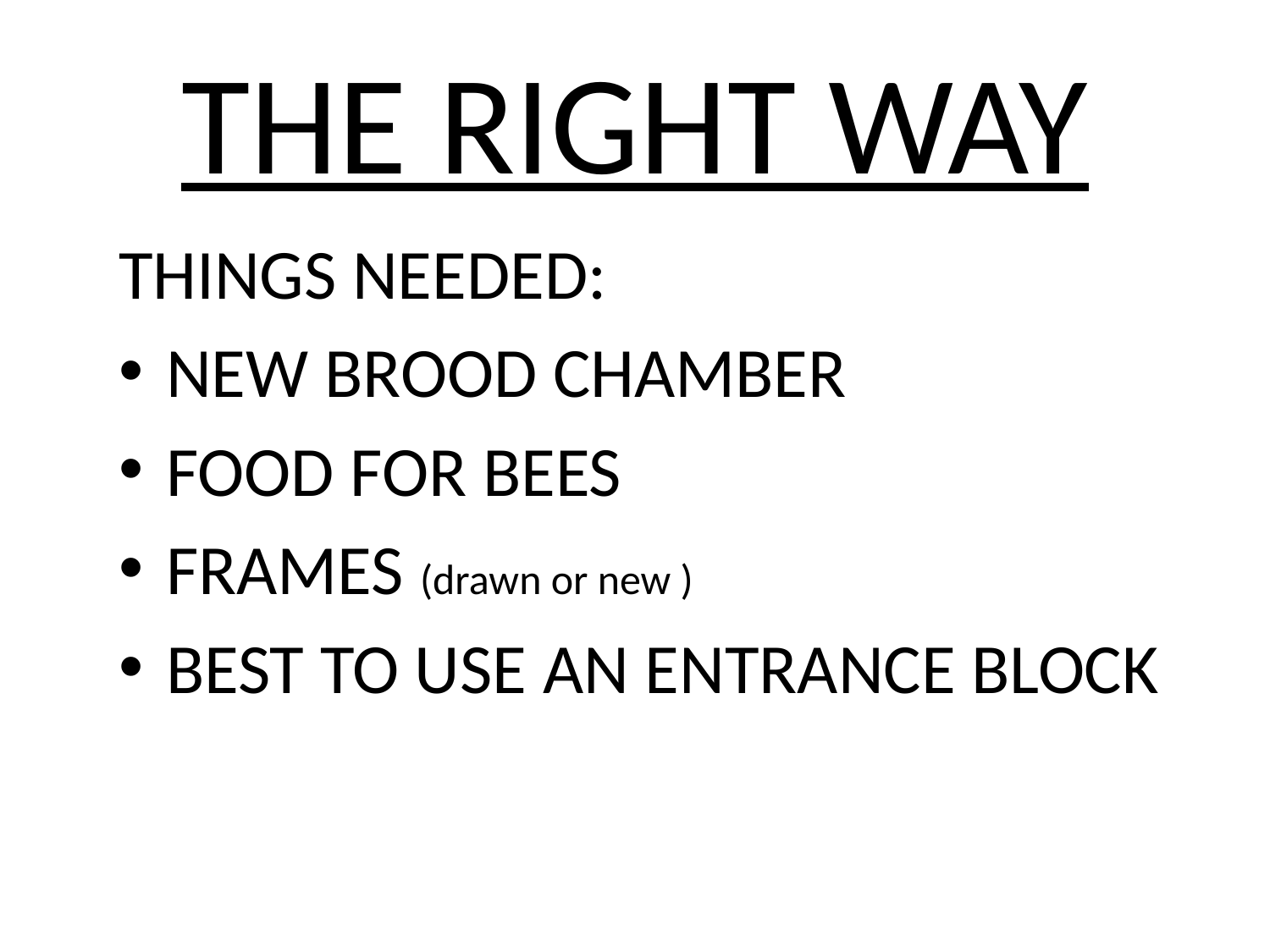

# THE RIGHT WAY
THINGS NEEDED:
NEW BROOD CHAMBER
FOOD FOR BEES
FRAMES (drawn or new )
BEST TO USE AN ENTRANCE BLOCK